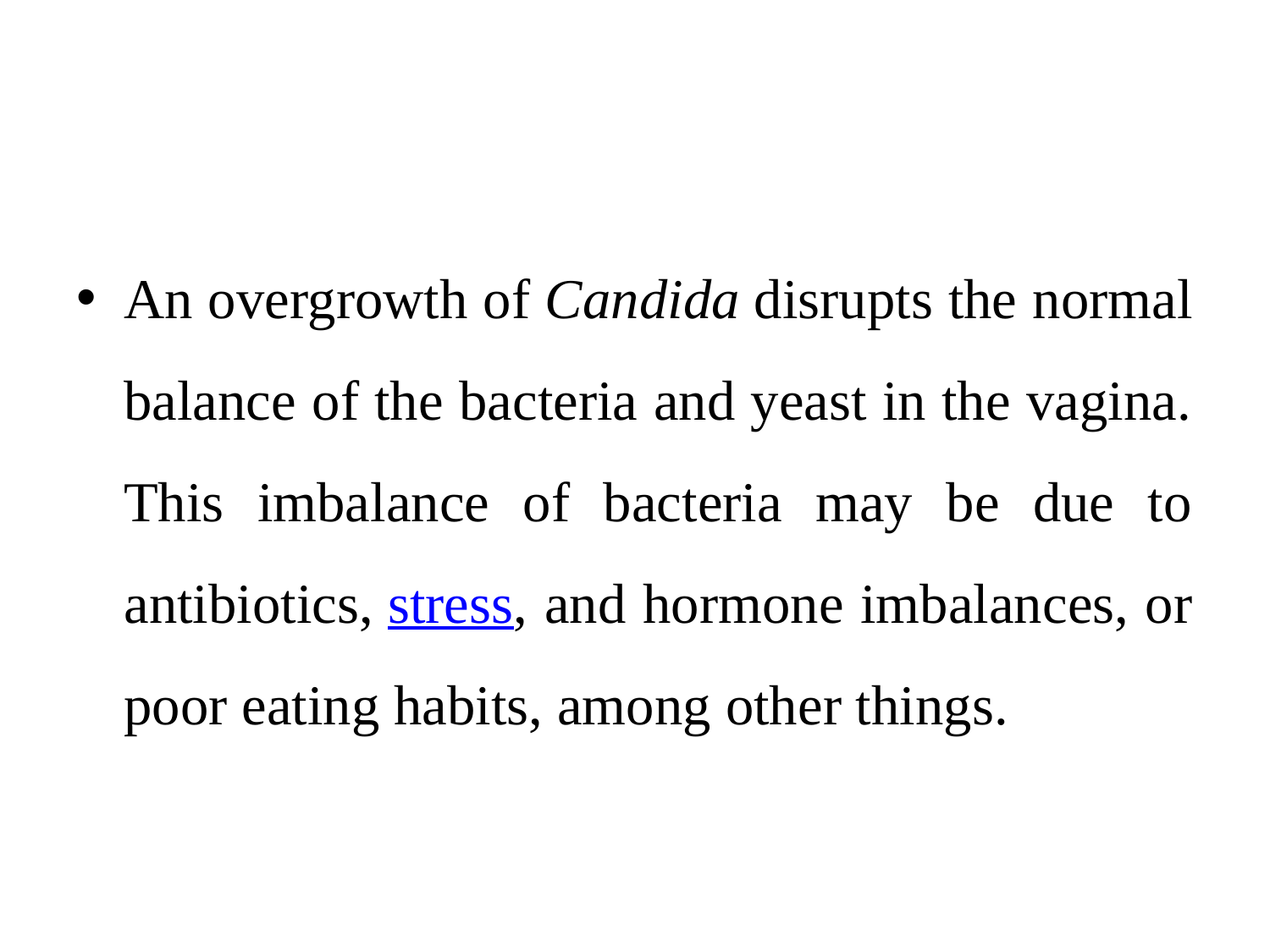

#
An overgrowth of Candida disrupts the normal balance of the bacteria and yeast in the vagina. This imbalance of bacteria may be due to antibiotics, stress, and hormone imbalances, or poor eating habits, among other things.